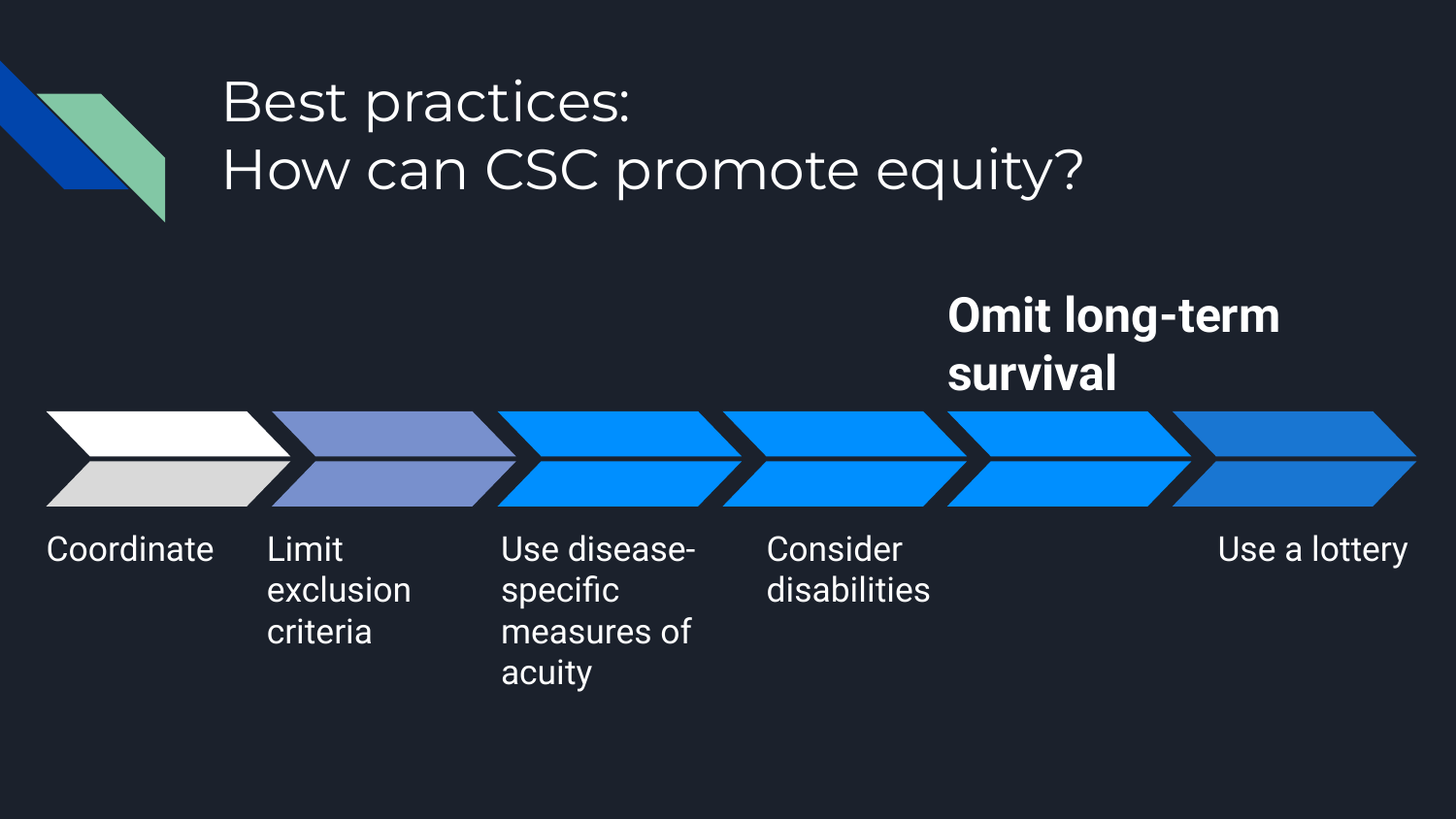

# Best practices:
How can CSC promote equity?
Omit long-term survival

Coordinate
Limit exclusion criteria
Use disease- specific measures of acuity
Consider disabilities
Use a lottery